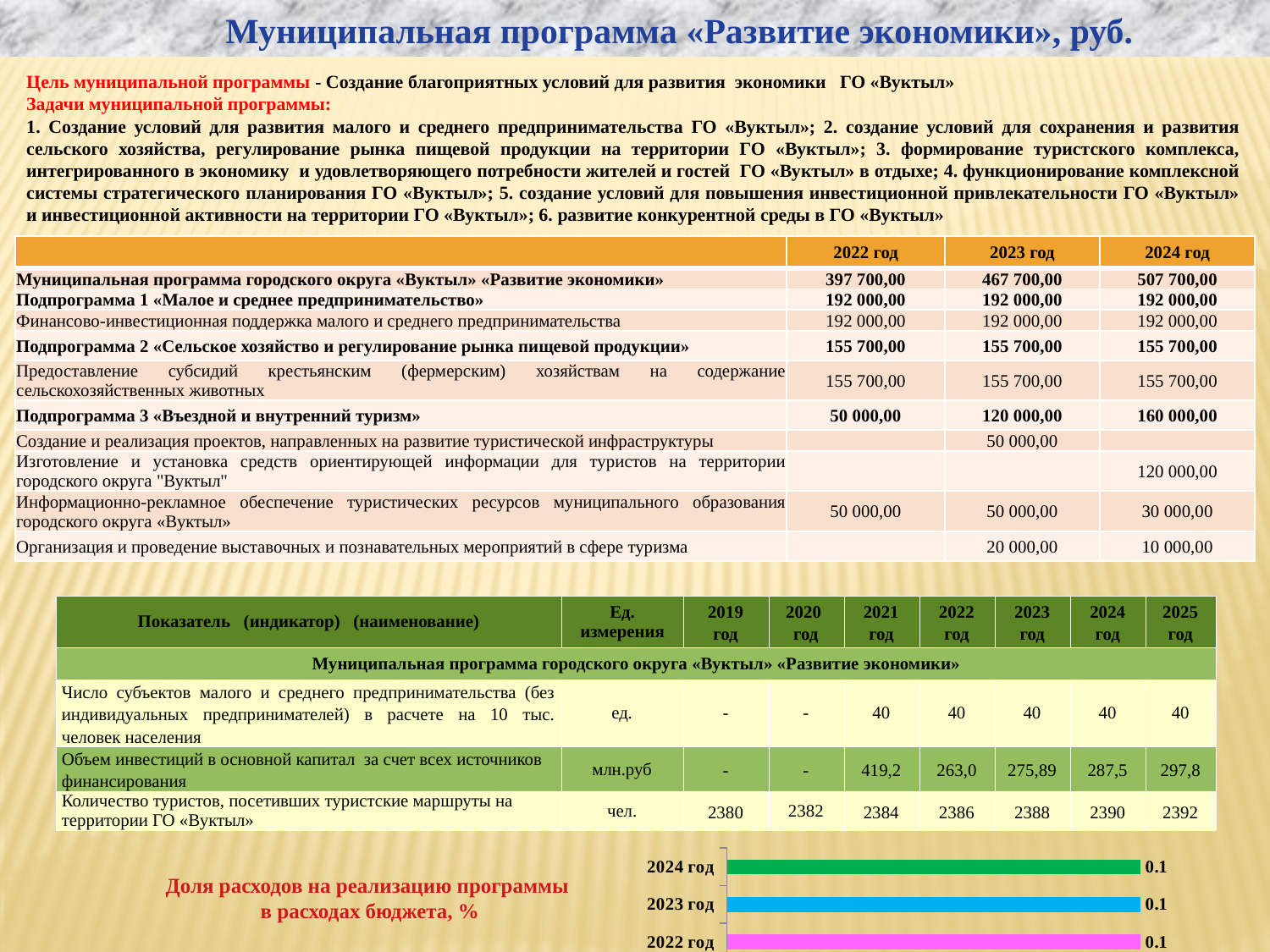

Муниципальная программа «Развитие экономики», руб.
Цель муниципальной программы - Создание благоприятных условий для развития  экономики   ГО «Вуктыл»
Задачи муниципальной программы:
1. Создание условий для развития малого и среднего предпринимательства ГО «Вуктыл»; 2. создание условий для сохранения и развития сельского хозяйства, регулирование рынка пищевой продукции на территории ГО «Вуктыл»; 3. формирование туристского комплекса, интегрированного в экономику  и удовлетворяющего потребности жителей и гостей  ГО «Вуктыл» в отдыхе; 4. функционирование комплексной системы стратегического планирования ГО «Вуктыл»; 5. создание условий для повышения инвестиционной привлекательности ГО «Вуктыл» и инвестиционной активности на территории ГО «Вуктыл»; 6. развитие конкурентной среды в ГО «Вуктыл»
|  | 2022 год | 2023 год | 2024 год |
| --- | --- | --- | --- |
| Муниципальная программа городского округа «Вуктыл» «Развитие экономики» | 397 700,00 | 467 700,00 | 507 700,00 |
| Подпрограмма 1 «Малое и среднее предпринимательство» | 192 000,00 | 192 000,00 | 192 000,00 |
| Финансово-инвестиционная поддержка малого и среднего предпринимательства | 192 000,00 | 192 000,00 | 192 000,00 |
| Подпрограмма 2 «Сельское хозяйство и регулирование рынка пищевой продукции» | 155 700,00 | 155 700,00 | 155 700,00 |
| Предоставление субсидий крестьянским (фермерским) хозяйствам на содержание сельскохозяйственных животных | 155 700,00 | 155 700,00 | 155 700,00 |
| Подпрограмма 3 «Въездной и внутренний туризм» | 50 000,00 | 120 000,00 | 160 000,00 |
| Создание и реализация проектов, направленных на развитие туристической инфраструктуры |  | 50 000,00 |  |
| Изготовление и установка средств ориентирующей информации для туристов на территории городского округа "Вуктыл" |  |  | 120 000,00 |
| Информационно-рекламное обеспечение туристических ресурсов муниципального образования городского округа «Вуктыл» | 50 000,00 | 50 000,00 | 30 000,00 |
| Организация и проведение выставочных и познавательных мероприятий в сфере туризма |  | 20 000,00 | 10 000,00 |
| Показатель (индикатор) (наименование) | Ед. измерения | 2019 год | 2020 год | 2021 год | 2022 год | 2023 год | 2024 год | 2025 год |
| --- | --- | --- | --- | --- | --- | --- | --- | --- |
| Муниципальная программа городского округа «Вуктыл» «Развитие экономики» |  |  |  |  |  |  |  |  |
| Число субъектов малого и среднего предпринимательства (без индивидуальных предпринимателей) в расчете на 10 тыс. человек населения | ед. | - | - | 40 | 40 | 40 | 40 | 40 |
| Объем инвестиций в основной капитал за счет всех источников финансирования | млн.руб | - | - | 419,2 | 263,0 | 275,89 | 287,5 | 297,8 |
| Количество туристов, посетивших туристские маршруты на территории ГО «Вуктыл» | чел. | 2380 | 2382 | 2384 | 2386 | 2388 | 2390 | 2392 |

### Chart

| Category | Ряд 1 |
|---|---|
| 2022 год | 0.1 |
| 2023 год | 0.1 |
| 2024 год | 0.1 |
Доля расходов на реализацию программы
в расходах бюджета, %